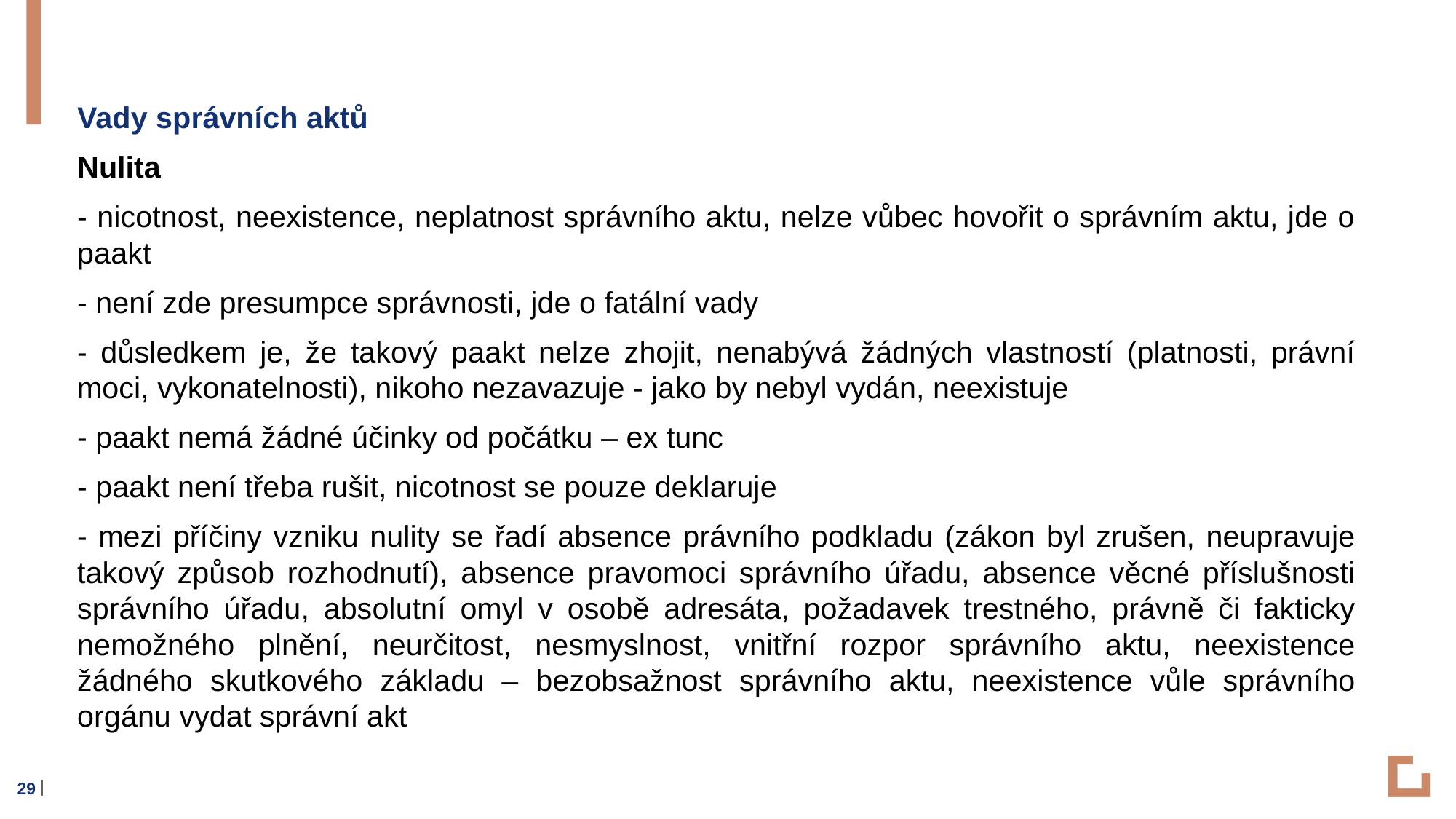

Vady správních aktů
Nulita
- nicotnost, neexistence, neplatnost správního aktu, nelze vůbec hovořit o správním aktu, jde o paakt
- není zde presumpce správnosti, jde o fatální vady
- důsledkem je, že takový paakt nelze zhojit, nenabývá žádných vlastností (platnosti, právní moci, vykonatelnosti), nikoho nezavazuje - jako by nebyl vydán, neexistuje
- paakt nemá žádné účinky od počátku – ex tunc
- paakt není třeba rušit, nicotnost se pouze deklaruje
- mezi příčiny vzniku nulity se řadí absence právního podkladu (zákon byl zrušen, neupravuje takový způsob rozhodnutí), absence pravomoci správního úřadu, absence věcné příslušnosti správního úřadu, absolutní omyl v osobě adresáta, požadavek trestného, právně či fakticky nemožného plnění, neurčitost, nesmyslnost, vnitřní rozpor správního aktu, neexistence žádného skutkového základu – bezobsažnost správního aktu, neexistence vůle správního orgánu vydat správní akt

29